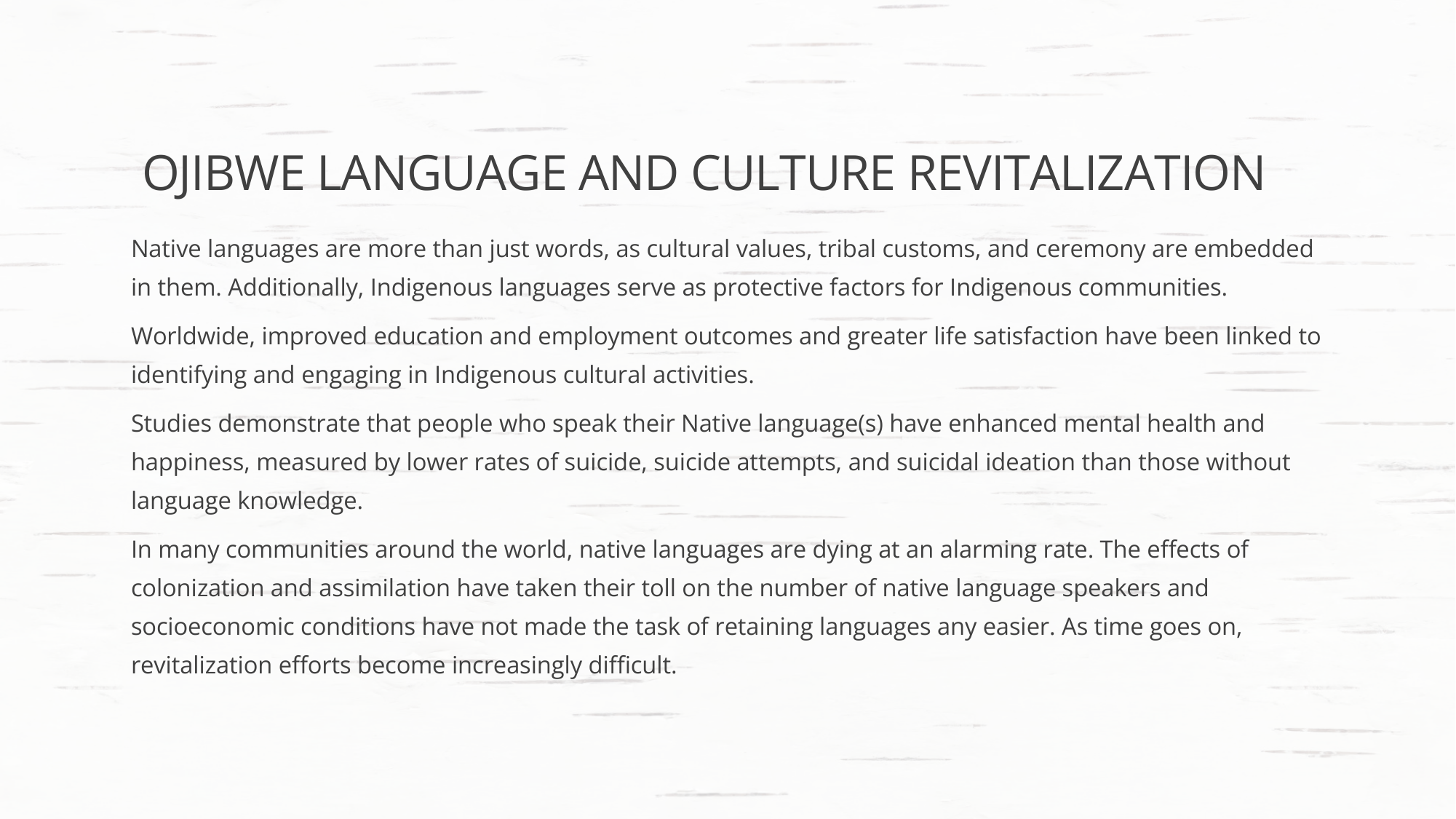

# OJIBWE LANGUAGE AND CULTURE REVITALIZATION
Native languages are more than just words, as cultural values, tribal customs, and ceremony are embedded in them. Additionally, Indigenous languages serve as protective factors for Indigenous communities.
Worldwide, improved education and employment outcomes and greater life satisfaction have been linked to identifying and engaging in Indigenous cultural activities.
Studies demonstrate that people who speak their Native language(s) have enhanced mental health and happiness, measured by lower rates of suicide, suicide attempts, and suicidal ideation than those without language knowledge.
In many communities around the world, native languages are dying at an alarming rate. The effects of colonization and assimilation have taken their toll on the number of native language speakers and socioeconomic conditions have not made the task of retaining languages any easier. As time goes on, revitalization efforts become increasingly difficult.